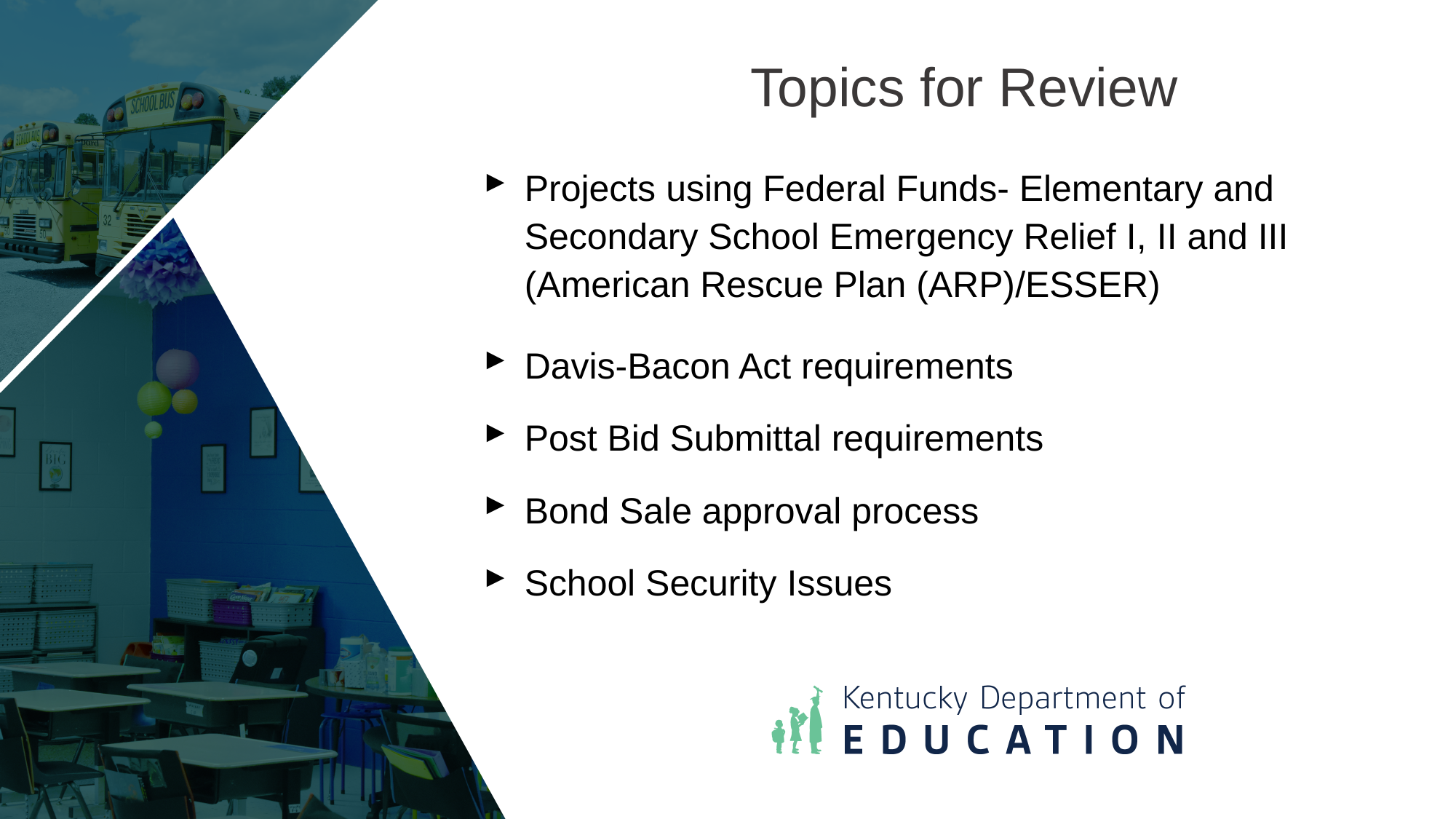

Topics for Review

Projects using Federal Funds- Elementary and Secondary School Emergency Relief I, II and III (American Rescue Plan (ARP)/ESSER)
Davis-Bacon Act requirements
Post Bid Submittal requirements
Bond Sale approval process
School Security Issues